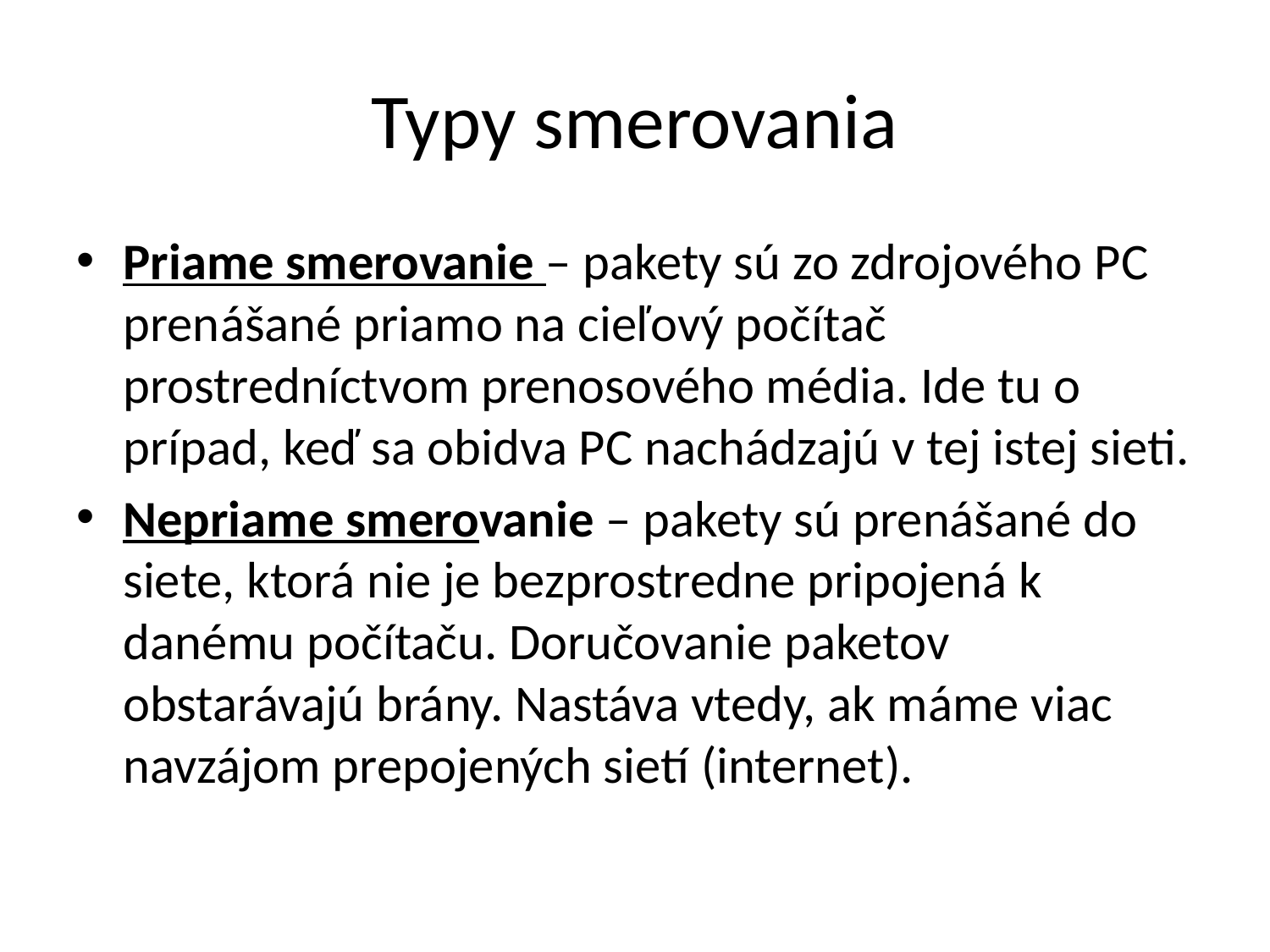

# Typy smerovania
Priame smerovanie – pakety sú zo zdrojového PC prenášané priamo na cieľový počítač prostredníctvom prenosového média. Ide tu o prípad, keď sa obidva PC nachádzajú v tej istej sieti.
Nepriame smerovanie – pakety sú prenášané do siete, ktorá nie je bezprostredne pripojená k danému počítaču. Doručovanie paketov obstarávajú brány. Nastáva vtedy, ak máme viac navzájom prepojených sietí (internet).